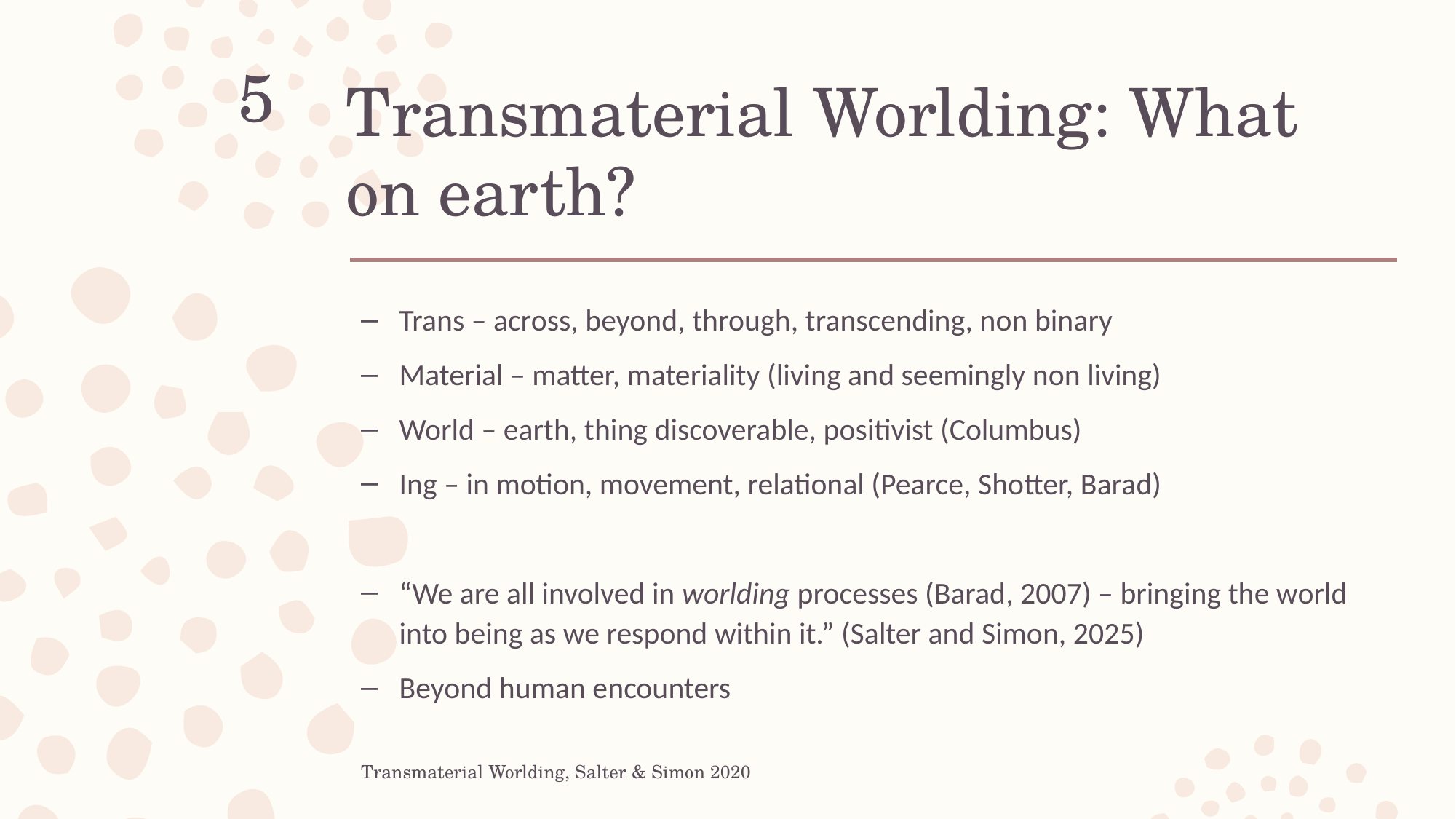

# Transmaterial Worlding: What on earth?
5
Trans – across, beyond, through, transcending, non binary
Material – matter, materiality (living and seemingly non living)
World – earth, thing discoverable, positivist (Columbus)
Ing – in motion, movement, relational (Pearce, Shotter, Barad)

“We are all involved in worlding processes (Barad, 2007) – bringing the world into being as we respond within it.” (Salter and Simon, 2025)
Beyond human encounters

Transmaterial Worlding, Salter & Simon 2020